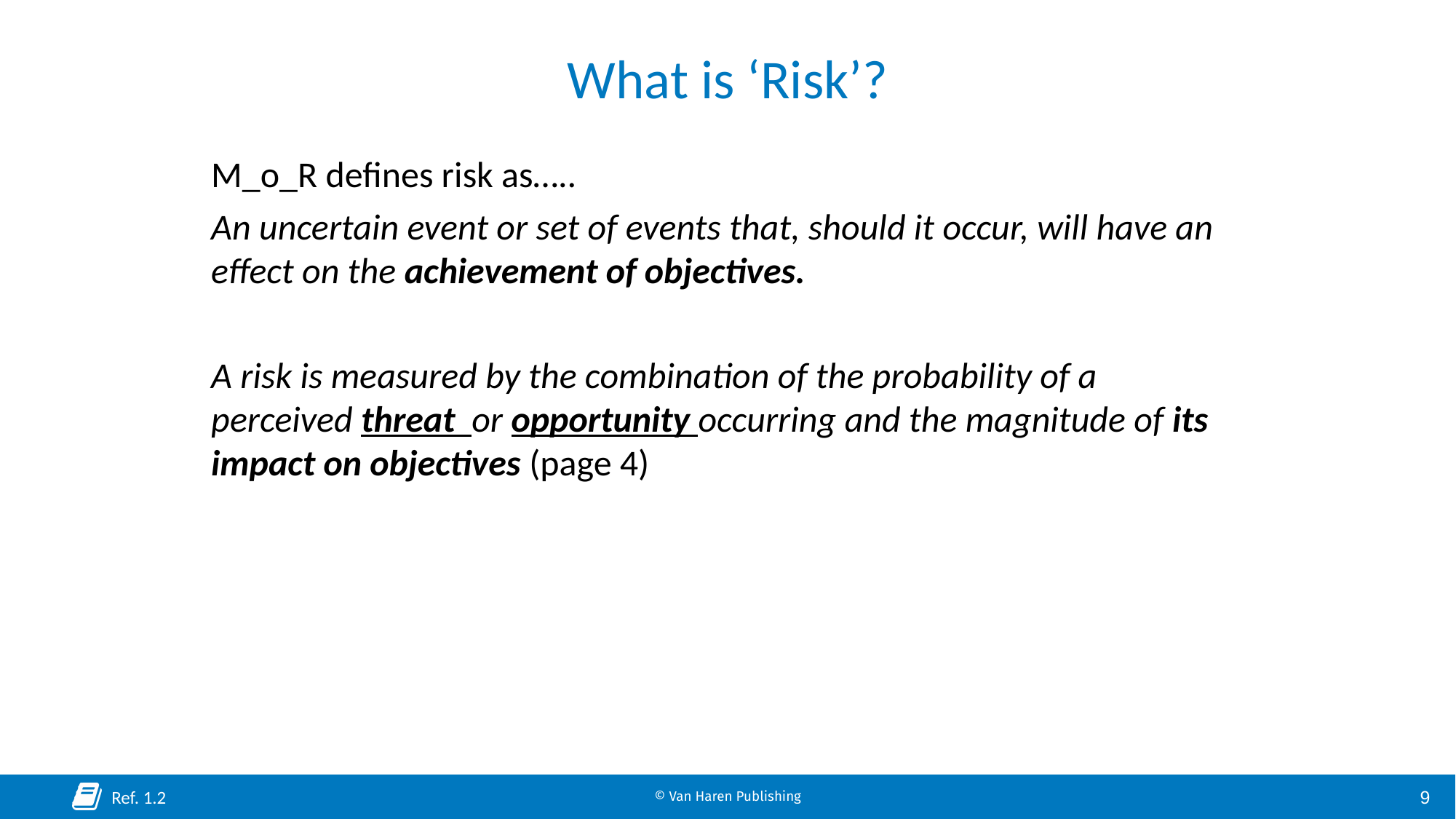

# What is ‘Risk’?
M_o_R defines risk as…..
An uncertain event or set of events that, should it occur, will have an effect on the achievement of objectives.

A risk is measured by the combination of the probability of a perceived threat  or opportunity occurring and the magnitude of its impact on objectives (page 4)
Ref. 1.2